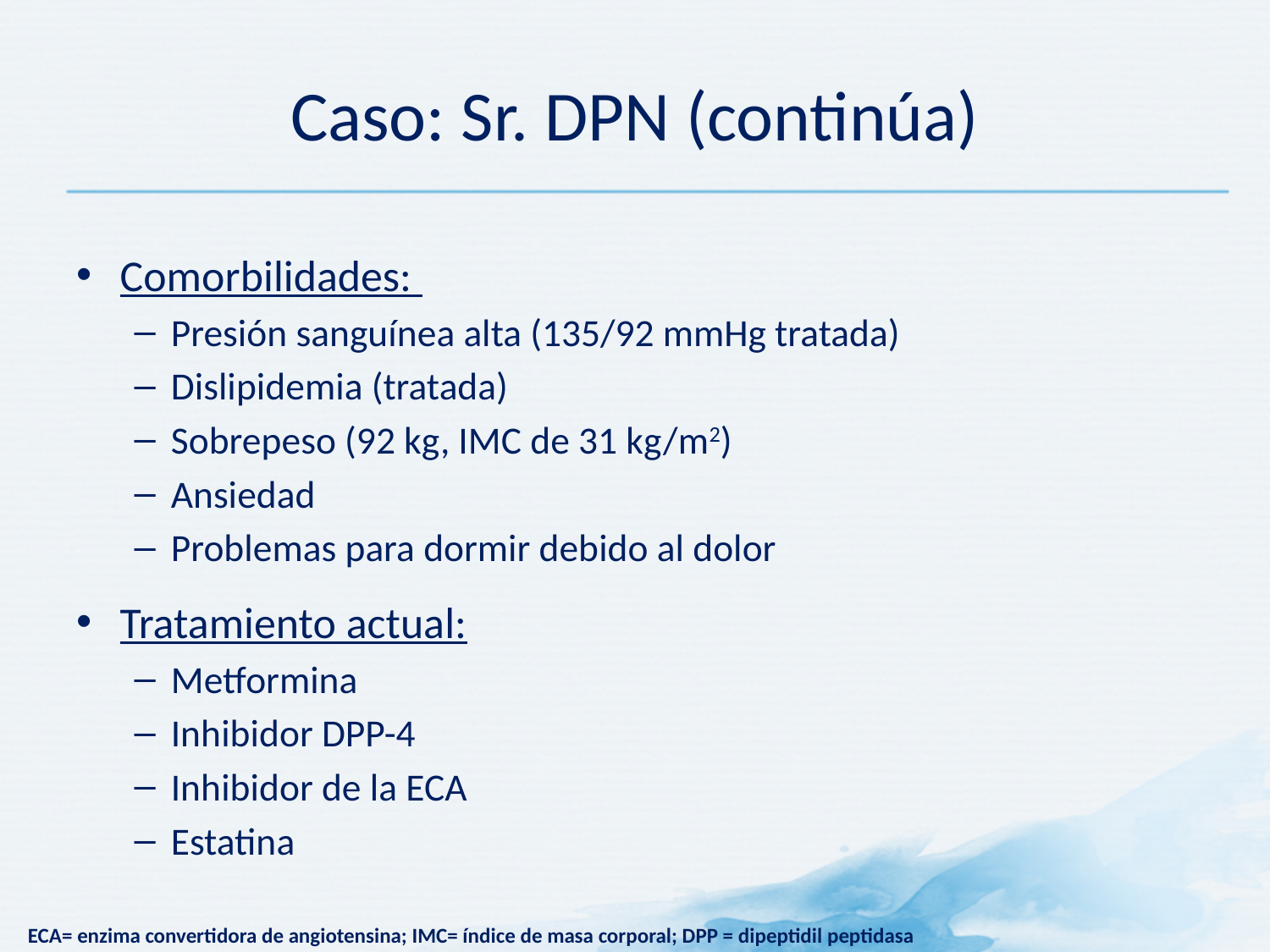

# Caso: Sr. DPN (continúa)
Comorbilidades:
Presión sanguínea alta (135/92 mmHg tratada)
Dislipidemia (tratada)
Sobrepeso (92 kg, IMC de 31 kg/m2)
Ansiedad
Problemas para dormir debido al dolor
Tratamiento actual:
Metformina
Inhibidor DPP-4
Inhibidor de la ECA
Estatina
ECA= enzima convertidora de angiotensina; IMC= índice de masa corporal; DPP = dipeptidil peptidasa